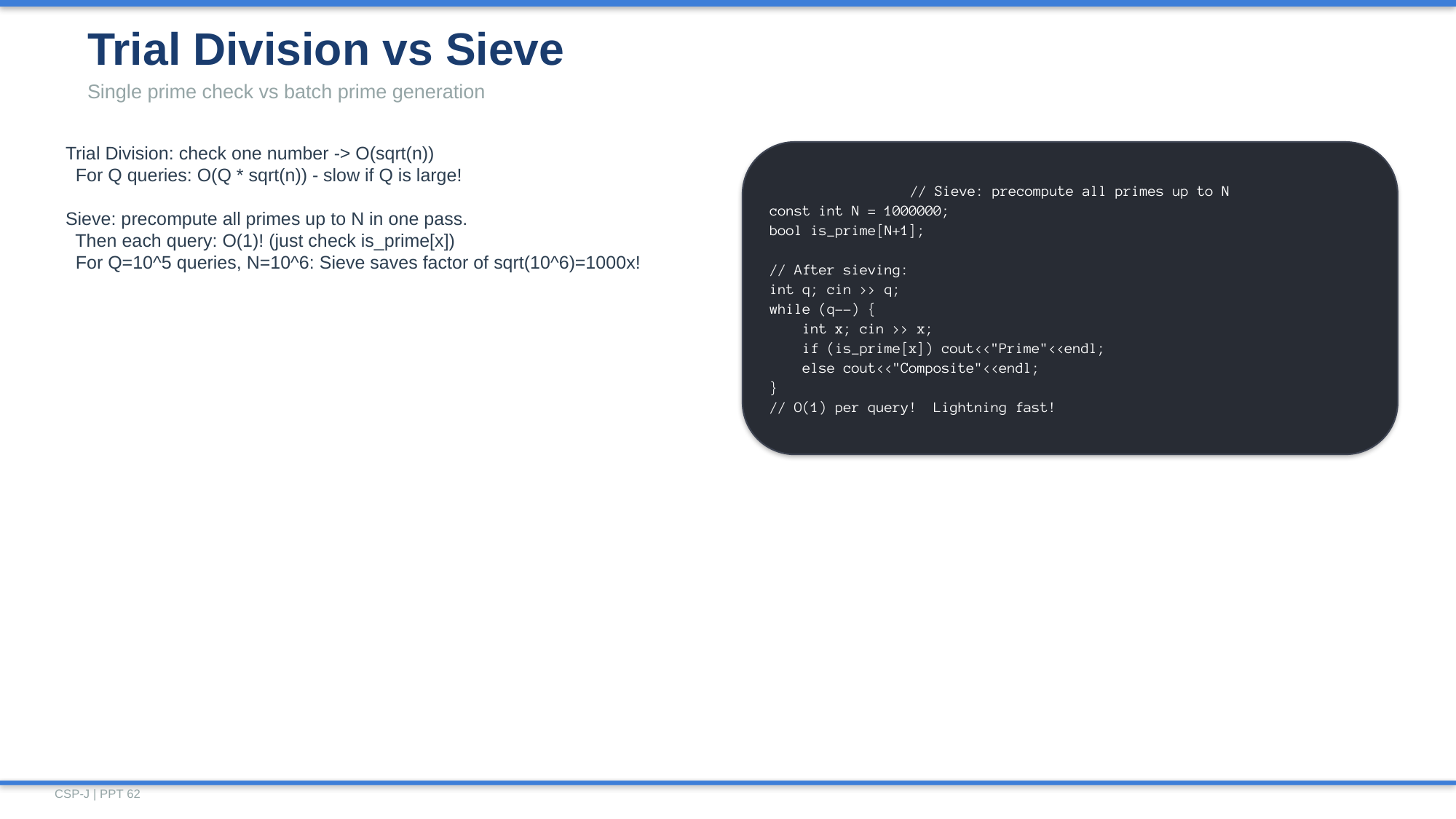

Trial Division vs Sieve
Single prime check vs batch prime generation
Trial Division: check one number -> O(sqrt(n))
  For Q queries: O(Q * sqrt(n)) - slow if Q is large!
Sieve: precompute all primes up to N in one pass.
  Then each query: O(1)! (just check is_prime[x])
  For Q=10^5 queries, N=10^6: Sieve saves factor of sqrt(10^6)=1000x!
// Sieve: precompute all primes up to N
const int N = 1000000;
bool is_prime[N+1];

// After sieving:
int q; cin >> q;
while (q--) {
    int x; cin >> x;
    if (is_prime[x]) cout<<"Prime"<<endl;
    else cout<<"Composite"<<endl;
}
// O(1) per query!  Lightning fast!

CSP-J | PPT 62